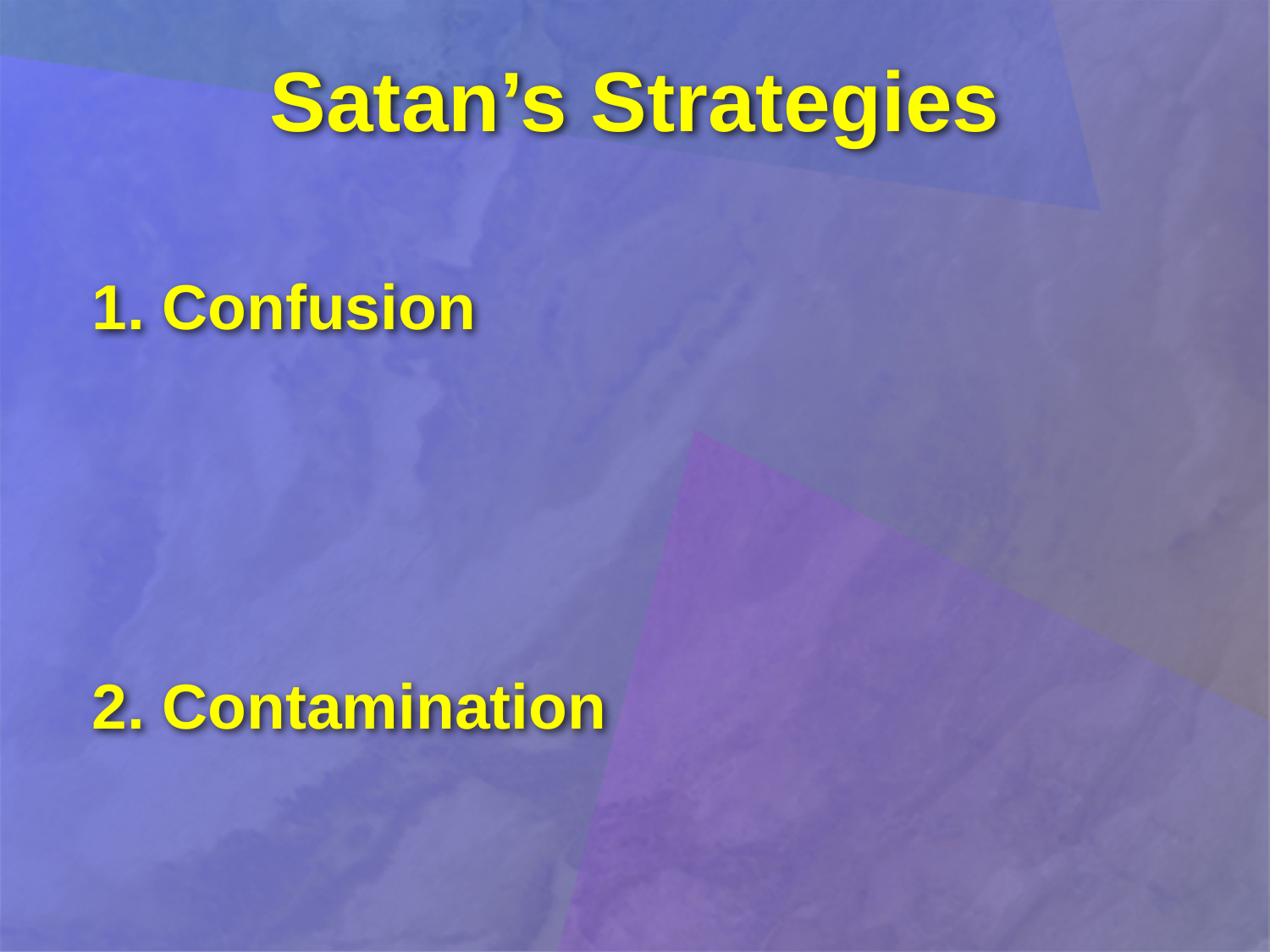

# Satan’s Strategies
1. Confusion

2. Contamination